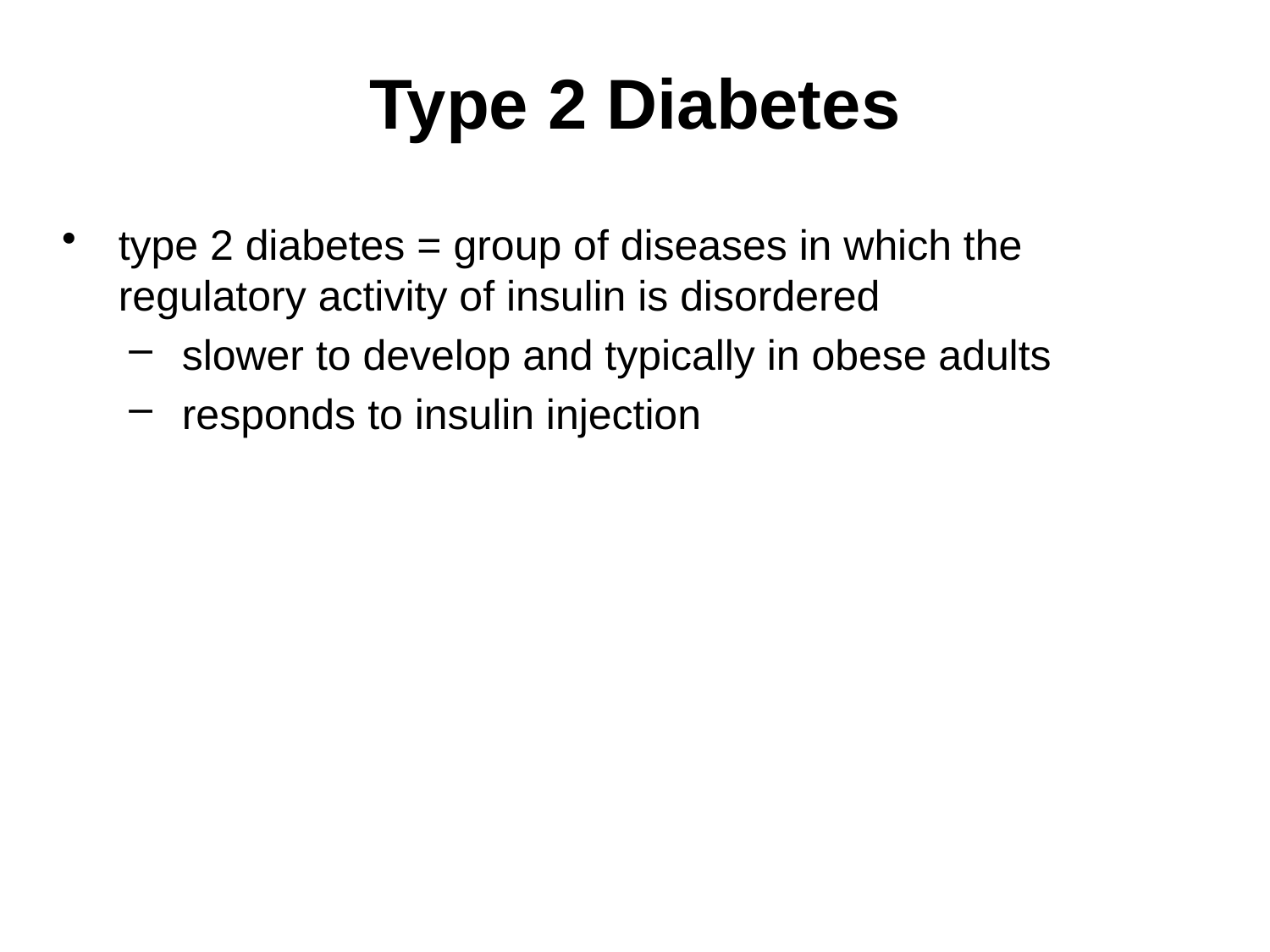

# Type 2 Diabetes
type 2 diabetes = group of diseases in which the regulatory activity of insulin is disordered
slower to develop and typically in obese adults
responds to insulin injection